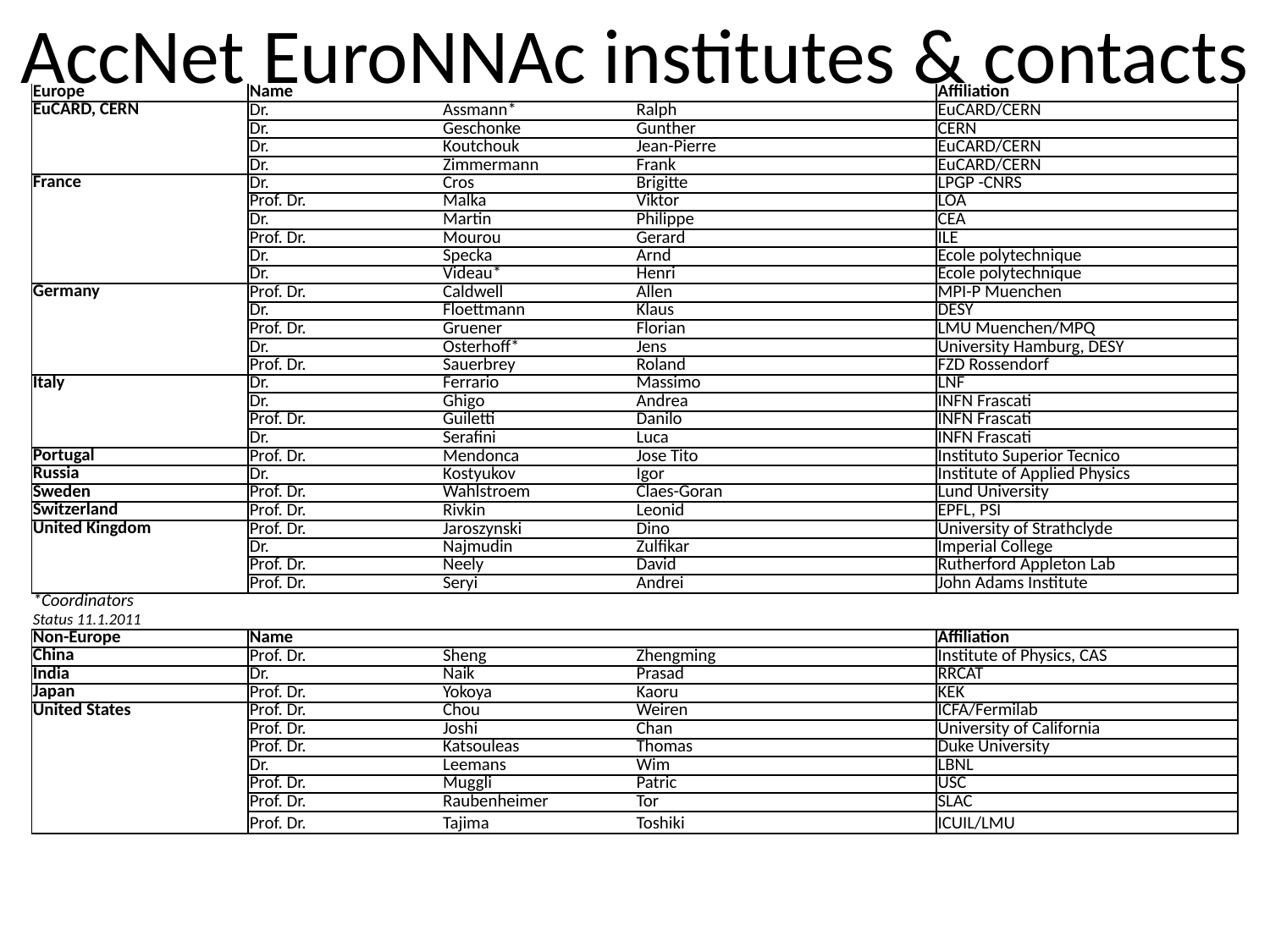

AccNet EuroNNAc institutes & contacts

| Europe | Name |  |  | Affiliation |
| --- | --- | --- | --- | --- |
| EuCARD, CERN | Dr. | Assmann\* | Ralph | EuCARD/CERN |
|  | Dr. | Geschonke | Gunther | CERN |
|  | Dr. | Koutchouk | Jean-Pierre | EuCARD/CERN |
|  | Dr. | Zimmermann | Frank | EuCARD/CERN |
| France | Dr. | Cros | Brigitte | LPGP -CNRS |
|  | Prof. Dr. | Malka | Viktor | LOA |
|  | Dr. | Martin | Philippe | CEA |
|  | Prof. Dr. | Mourou | Gerard | ILE |
|  | Dr. | Specka | Arnd | Ecole polytechnique |
|  | Dr. | Videau\* | Henri | Ecole polytechnique |
| Germany | Prof. Dr. | Caldwell | Allen | MPI-P Muenchen |
|  | Dr. | Floettmann | Klaus | DESY |
|  | Prof. Dr. | Gruener | Florian | LMU Muenchen/MPQ |
|  | Dr. | Osterhoff\* | Jens | University Hamburg, DESY |
|  | Prof. Dr. | Sauerbrey | Roland | FZD Rossendorf |
| Italy | Dr. | Ferrario | Massimo | LNF |
|  | Dr. | Ghigo | Andrea | INFN Frascati |
|  | Prof. Dr. | Guiletti | Danilo | INFN Frascati |
|  | Dr. | Serafini | Luca | INFN Frascati |
| Portugal | Prof. Dr. | Mendonca | Jose Tito | Instituto Superior Tecnico |
| Russia | Dr. | Kostyukov | Igor | Institute of Applied Physics |
| Sweden | Prof. Dr. | Wahlstroem | Claes-Goran | Lund University |
| Switzerland | Prof. Dr. | Rivkin | Leonid | EPFL, PSI |
| United Kingdom | Prof. Dr. | Jaroszynski | Dino | University of Strathclyde |
|  | Dr. | Najmudin | Zulfikar | Imperial College |
|  | Prof. Dr. | Neely | David | Rutherford Appleton Lab |
|  | Prof. Dr. | Seryi | Andrei | John Adams Institute |
| \*Coordinators |  |  |  |  |
| Status 11.1.2011 |  |  |  |  |
| Non-Europe | Name |  |  | Affiliation |
| China | Prof. Dr. | Sheng | Zhengming | Institute of Physics, CAS |
| India | Dr. | Naik | Prasad | RRCAT |
| Japan | Prof. Dr. | Yokoya | Kaoru | KEK |
| United States | Prof. Dr. | Chou | Weiren | ICFA/Fermilab |
|  | Prof. Dr. | Joshi | Chan | University of California |
|  | Prof. Dr. | Katsouleas | Thomas | Duke University |
|  | Dr. | Leemans | Wim | LBNL |
|  | Prof. Dr. | Muggli | Patric | USC |
|  | Prof. Dr. | Raubenheimer | Tor | SLAC |
|  | Prof. Dr. | Tajima | Toshiki | ICUIL/LMU |